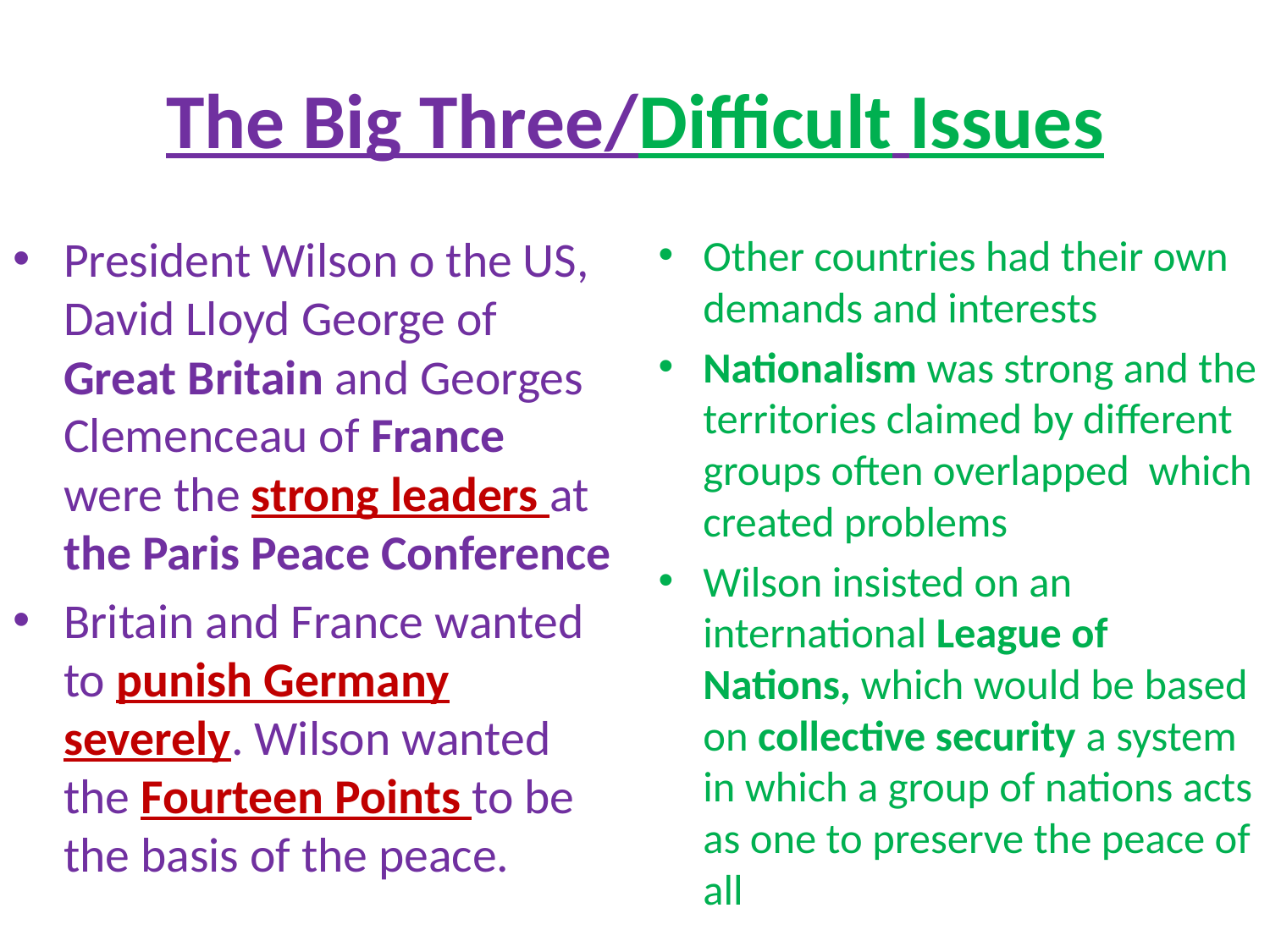

# The Big Three/Difficult Issues
President Wilson o the US, David Lloyd George of Great Britain and Georges Clemenceau of France were the strong leaders at the Paris Peace Conference
Britain and France wanted to punish Germany severely. Wilson wanted the Fourteen Points to be the basis of the peace.
Other countries had their own demands and interests
Nationalism was strong and the territories claimed by different groups often overlapped  which created problems
Wilson insisted on an international League of Nations, which would be based on collective security a system in which a group of nations acts as one to preserve the peace of all